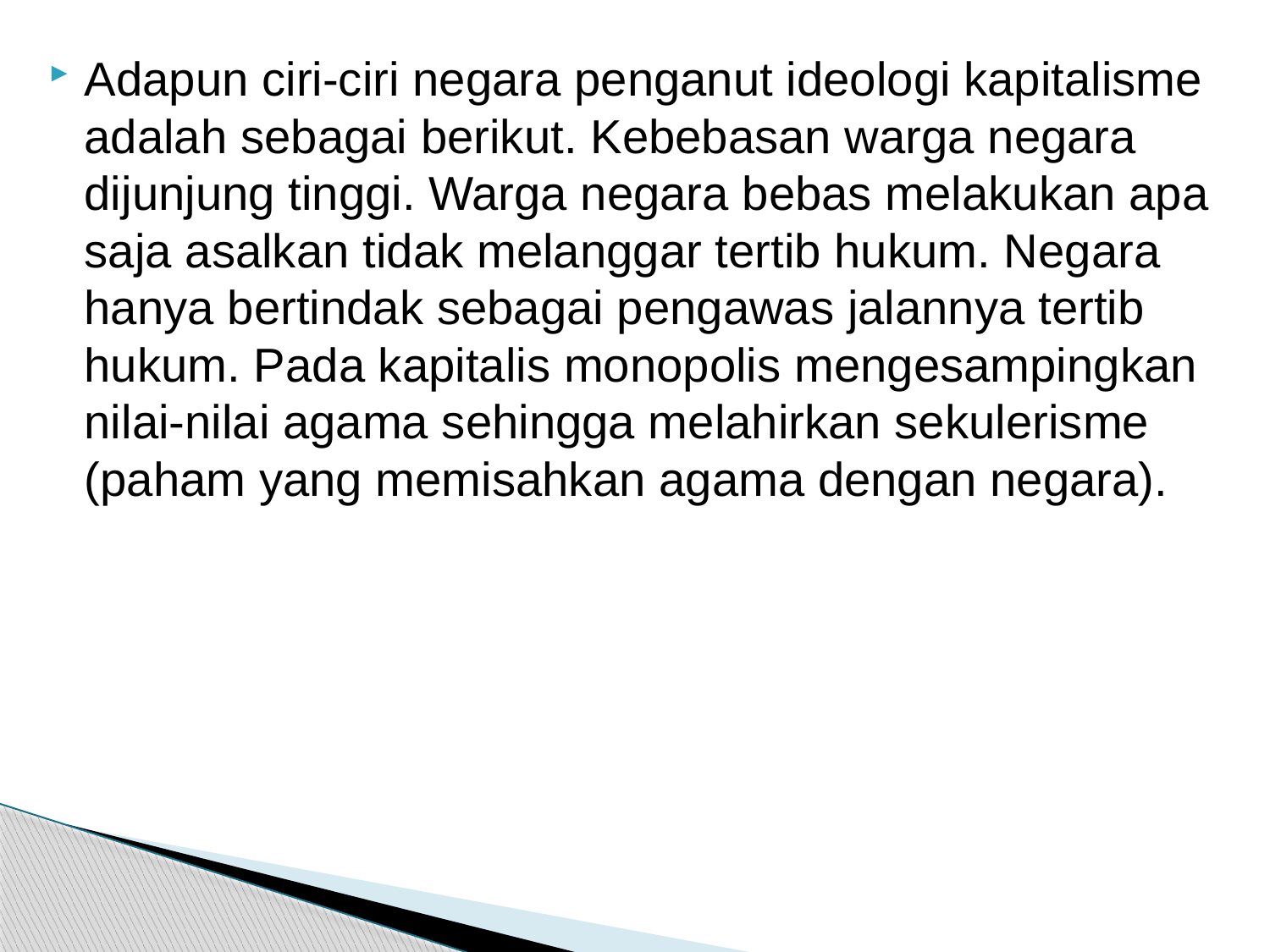

#
Adapun ciri-ciri negara penganut ideologi kapitalisme adalah sebagai berikut. Kebebasan warga negara dijunjung tinggi. Warga negara bebas melakukan apa saja asalkan tidak melanggar tertib hukum. Negara hanya bertindak sebagai pengawas jalannya tertib hukum. Pada kapitalis monopolis mengesampingkan nilai-nilai agama sehingga melahirkan sekulerisme (paham yang memisahkan agama dengan negara).